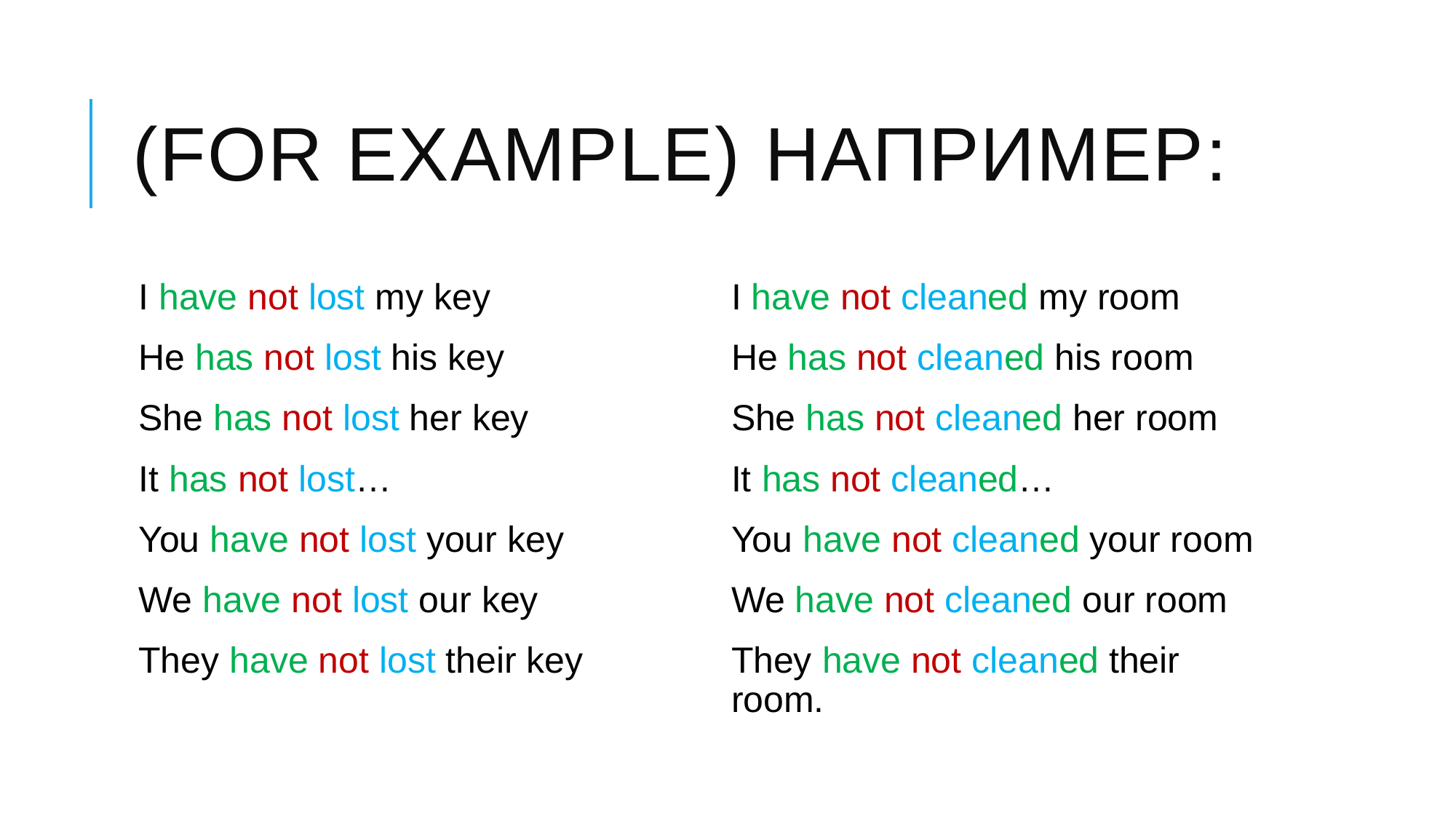

# (for example) Например:
I have not lost my key
He has not lost his key
She has not lost her key
It has not lost…
You have not lost your key
We have not lost our key
They have not lost their key

I have not cleaned my room
He has not cleaned his room
She has not cleaned her room
It has not cleaned…
You have not cleaned your room
We have not cleaned our room
They have not cleaned their room.